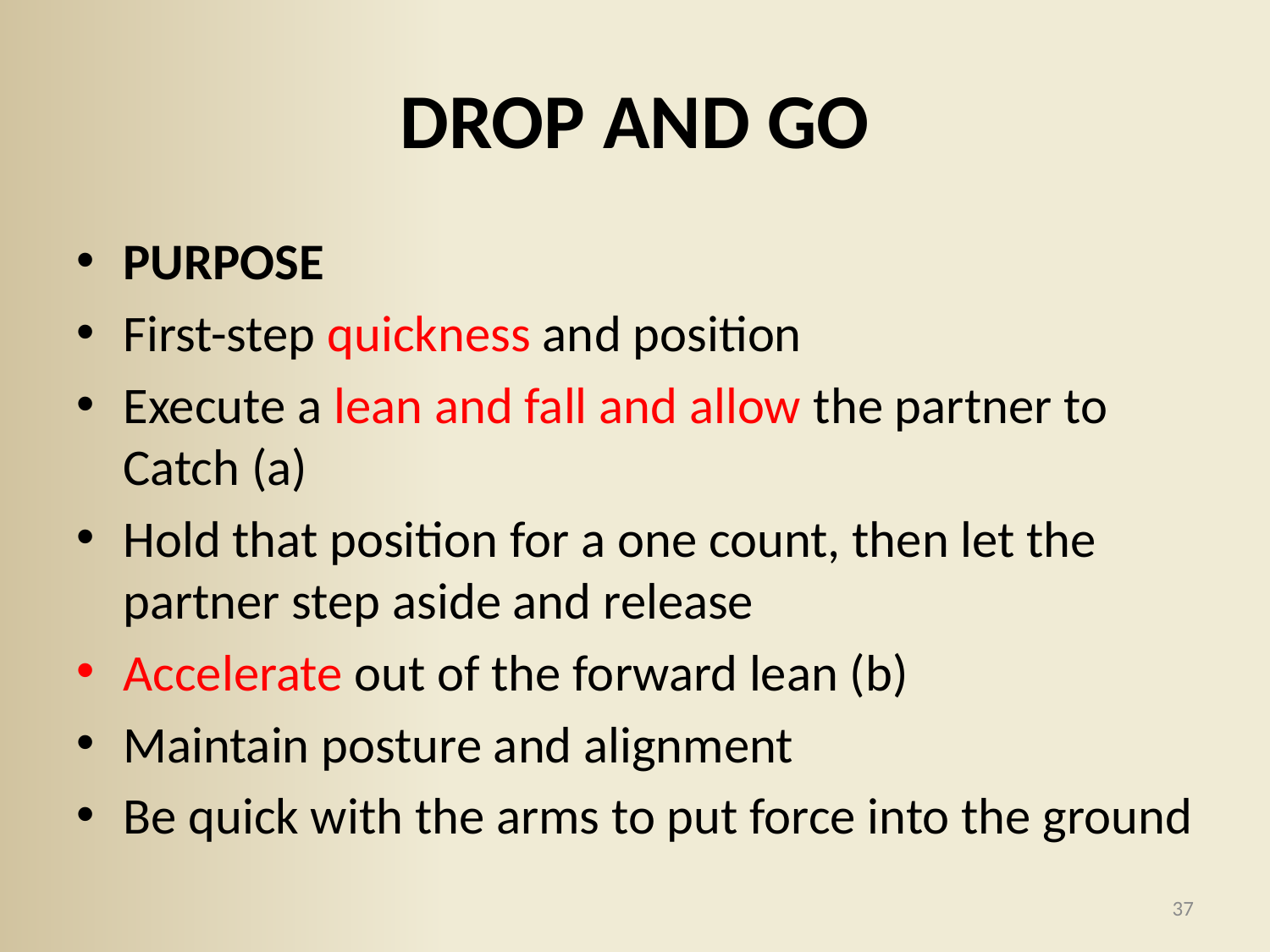

# DROP AND GO
PURPOSE
First-step quickness and position
Execute a lean and fall and allow the partner to Catch (a)
Hold that position for a one count, then let the partner step aside and release
Accelerate out of the forward lean (b)
Maintain posture and alignment
Be quick with the arms to put force into the ground
37